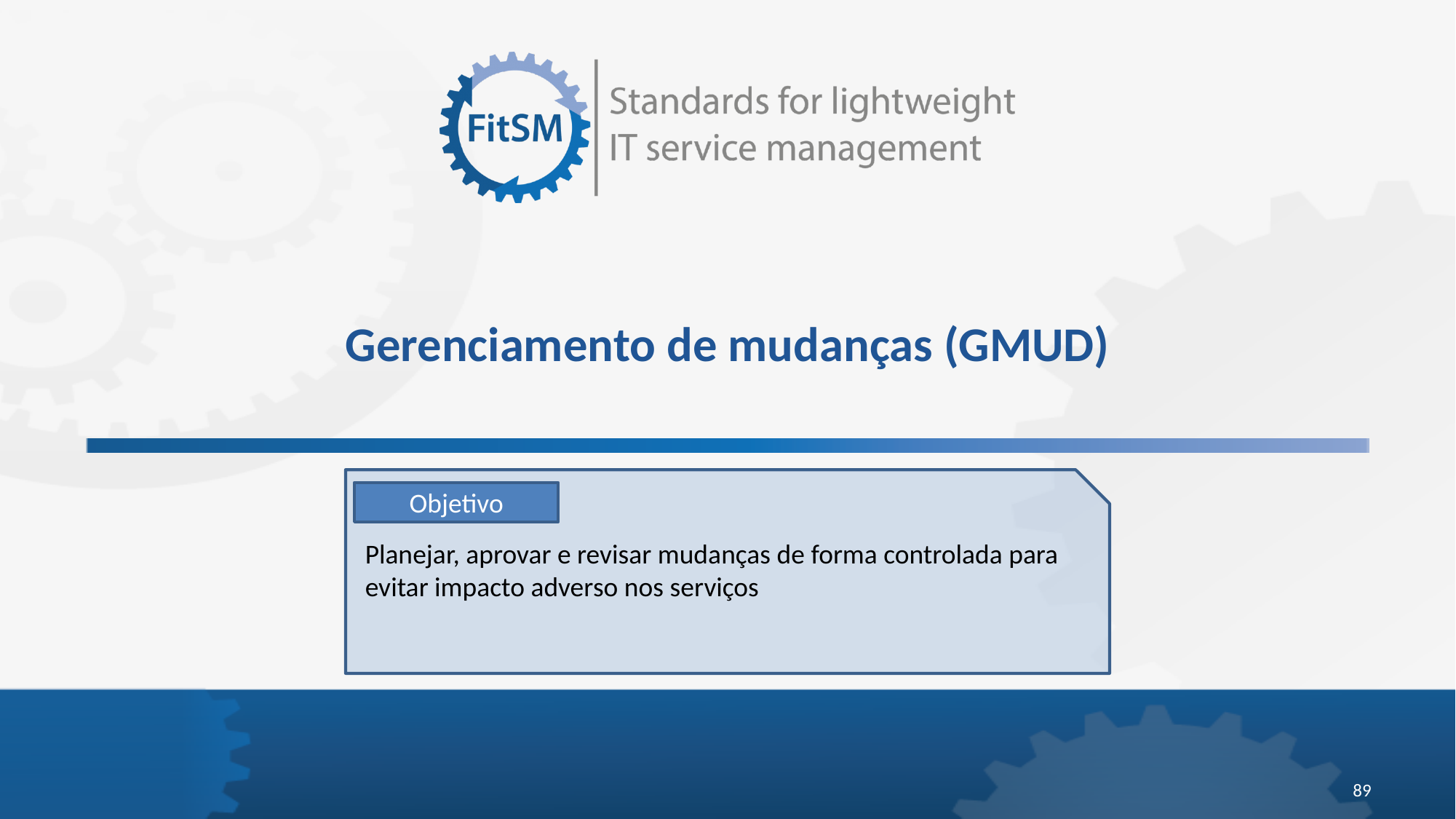

# Gerenciamento de mudanças (GMUD)

Objetivo
Planejar, aprovar e revisar mudanças de forma controlada para evitar impacto adverso nos serviços
89